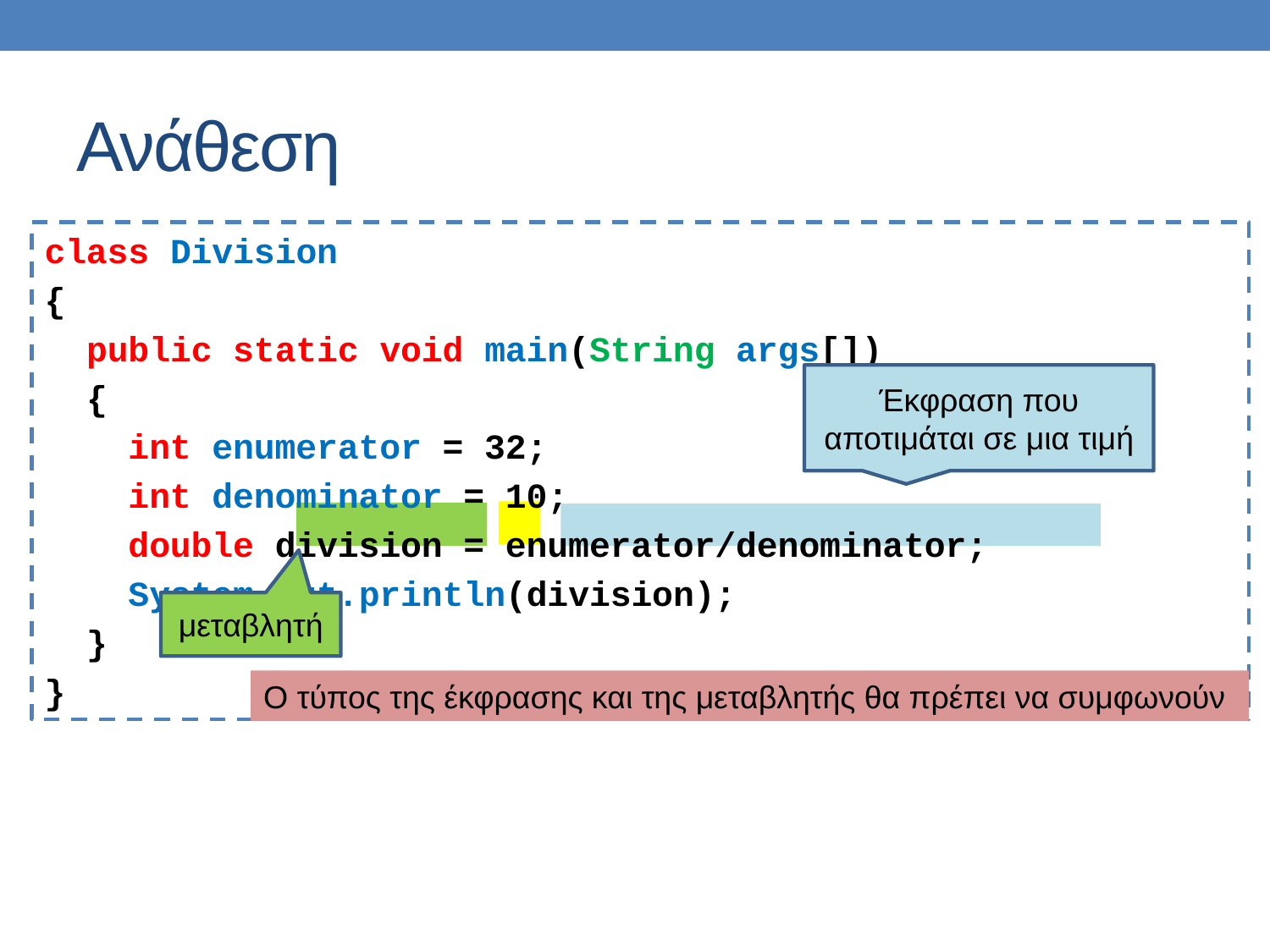

# Ανάθεση
class Division
{
  public static void main(String args[])
  {
    int enumerator = 32;
    int denominator = 10;
    double division = enumerator/denominator;
    System.out.println(division);
  }
}
Έκφραση που αποτιμάται σε μια τιμή

μεταβλητή
Ο τύπος της έκφρασης και της μεταβλητής θα πρέπει να συμφωνούν